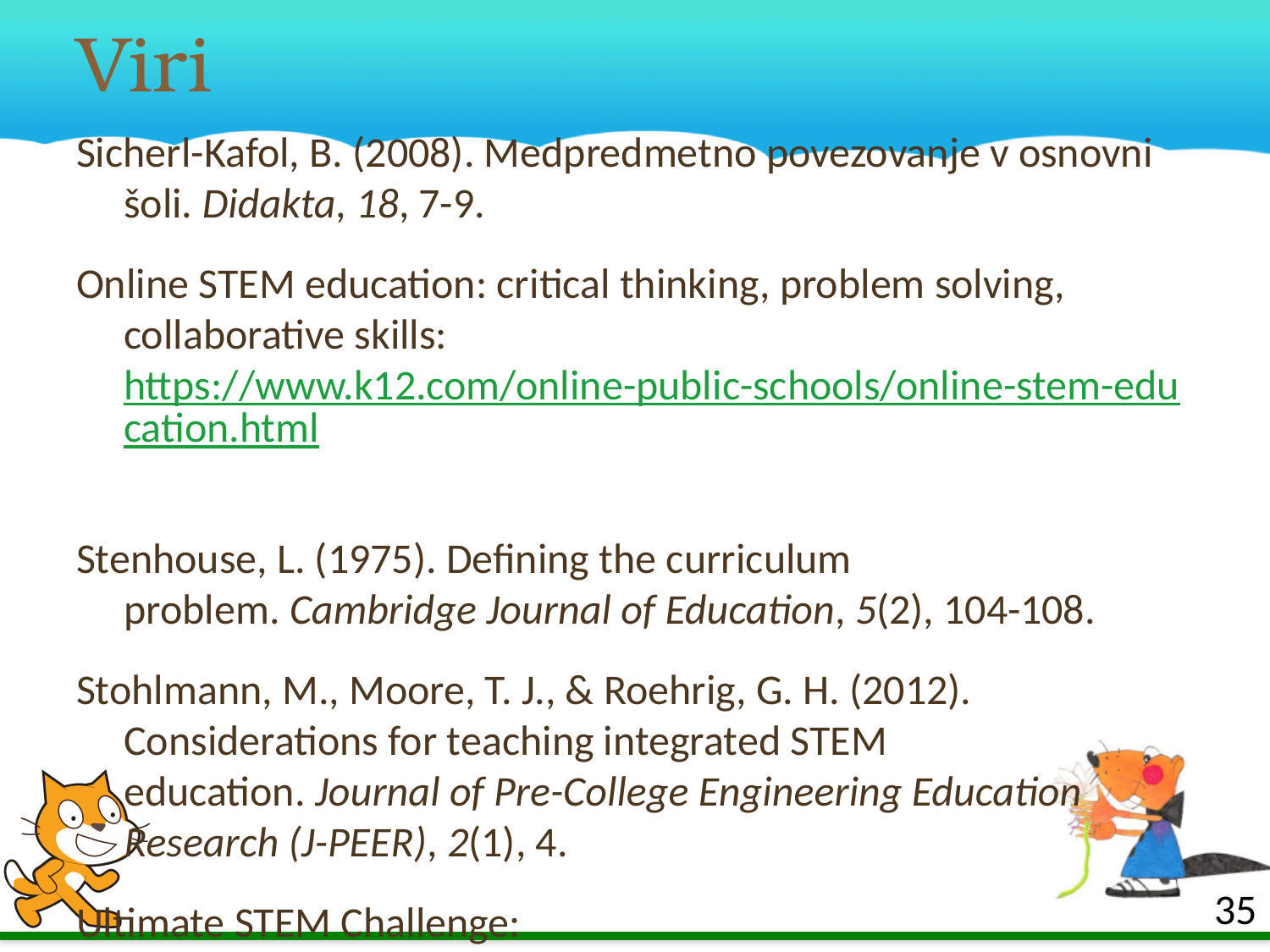

# Viri
Sicherl-Kafol, B. (2008). Medpredmetno povezovanje v osnovni šoli. Didakta, 18, 7-9.
Online STEM education: critical thinking, problem solving, collaborative skills: https://www.k12.com/online-public-schools/online-stem-education.html
Stenhouse, L. (1975). Defining the curriculum problem. Cambridge Journal of Education, 5(2), 104-108.
Stohlmann, M., Moore, T. J., & Roehrig, G. H. (2012). Considerations for teaching integrated STEM education. Journal of Pre-College Engineering Education Research (J-PEER), 2(1), 4.
Ultimate STEM Challenge: https://bpes.bp.com/ultimate-stem-challenge

35